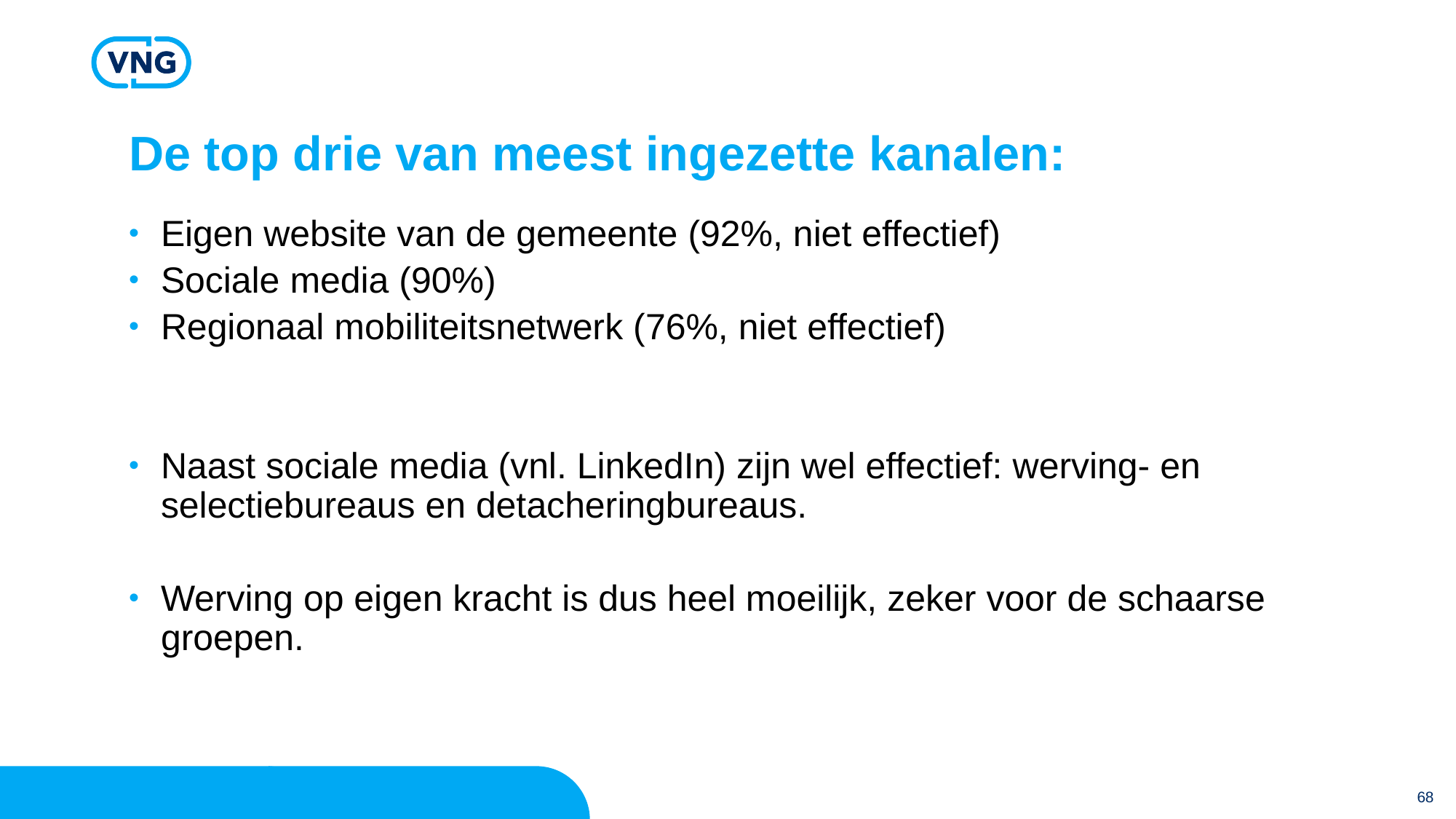

# De top drie van meest ingezette kanalen:
Eigen website van de gemeente (92%, niet effectief)
Sociale media (90%)
Regionaal mobiliteitsnetwerk (76%, niet effectief)

Naast sociale media (vnl. LinkedIn) zijn wel effectief: werving- en selectiebureaus en detacheringbureaus.

Werving op eigen kracht is dus heel moeilijk, zeker voor de schaarse groepen.

68